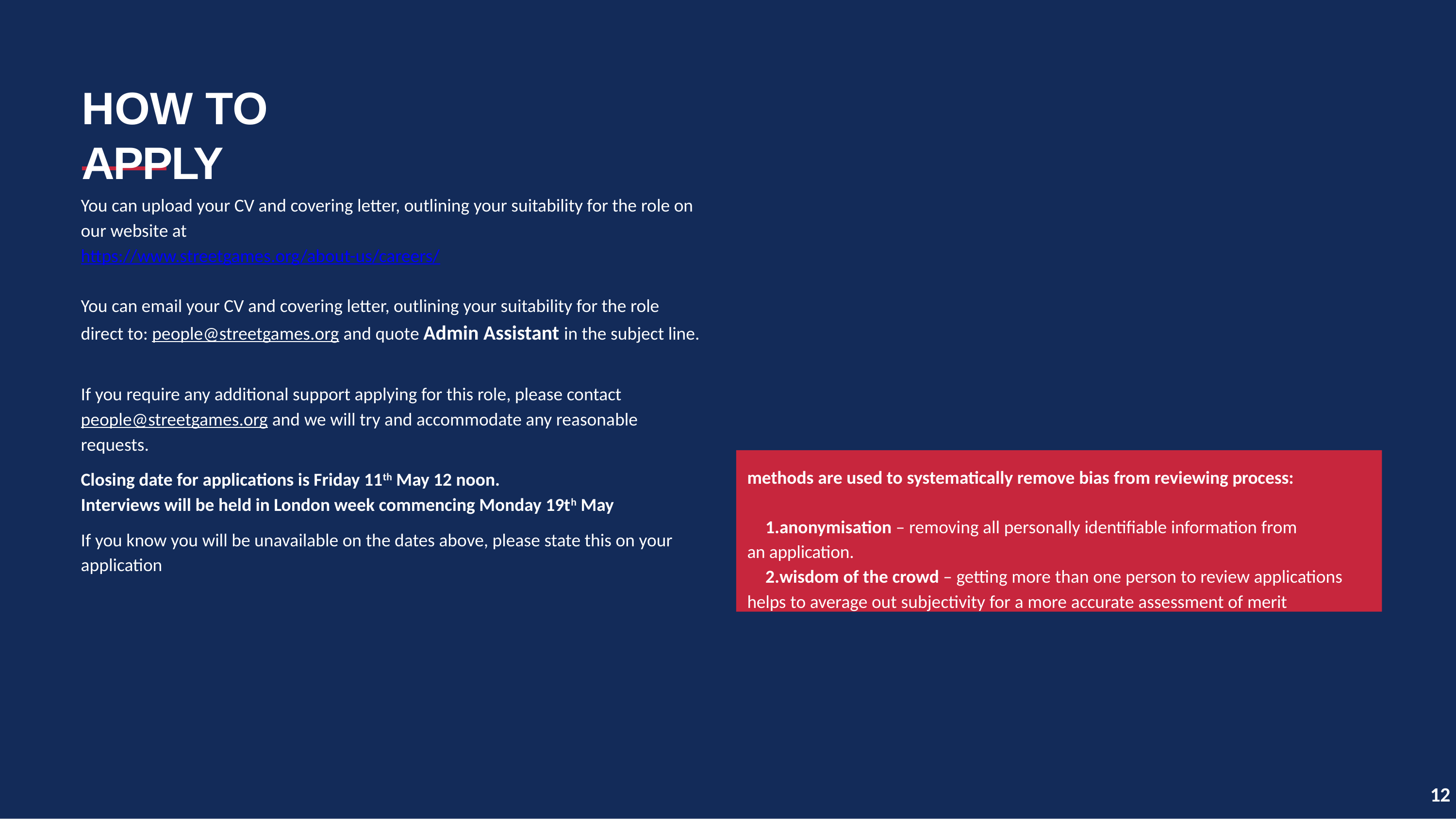

# HOW TO APPLY

You can upload your CV and covering letter, outlining your suitability for the role on our website at
https://www.streetgames.org/about-us/careers/

You can email your CV and covering letter, outlining your suitability for the role direct to: people@streetgames.org and quote Admin Assistant in the subject line.

If you require any additional support applying for this role, please contact people@streetgames.org and we will try and accommodate any reasonable requests.
Closing date for applications is Friday 11th May 12 noon.
Interviews will be held in London week commencing Monday 19th May
If you know you will be unavailable on the dates above, please state this on your application
methods are used to systematically remove bias from reviewing process:

anonymisation – removing all personally identifiable information from an application.
wisdom of the crowd – getting more than one person to review applications helps to average out subjectivity for a more accurate assessment of merit
12